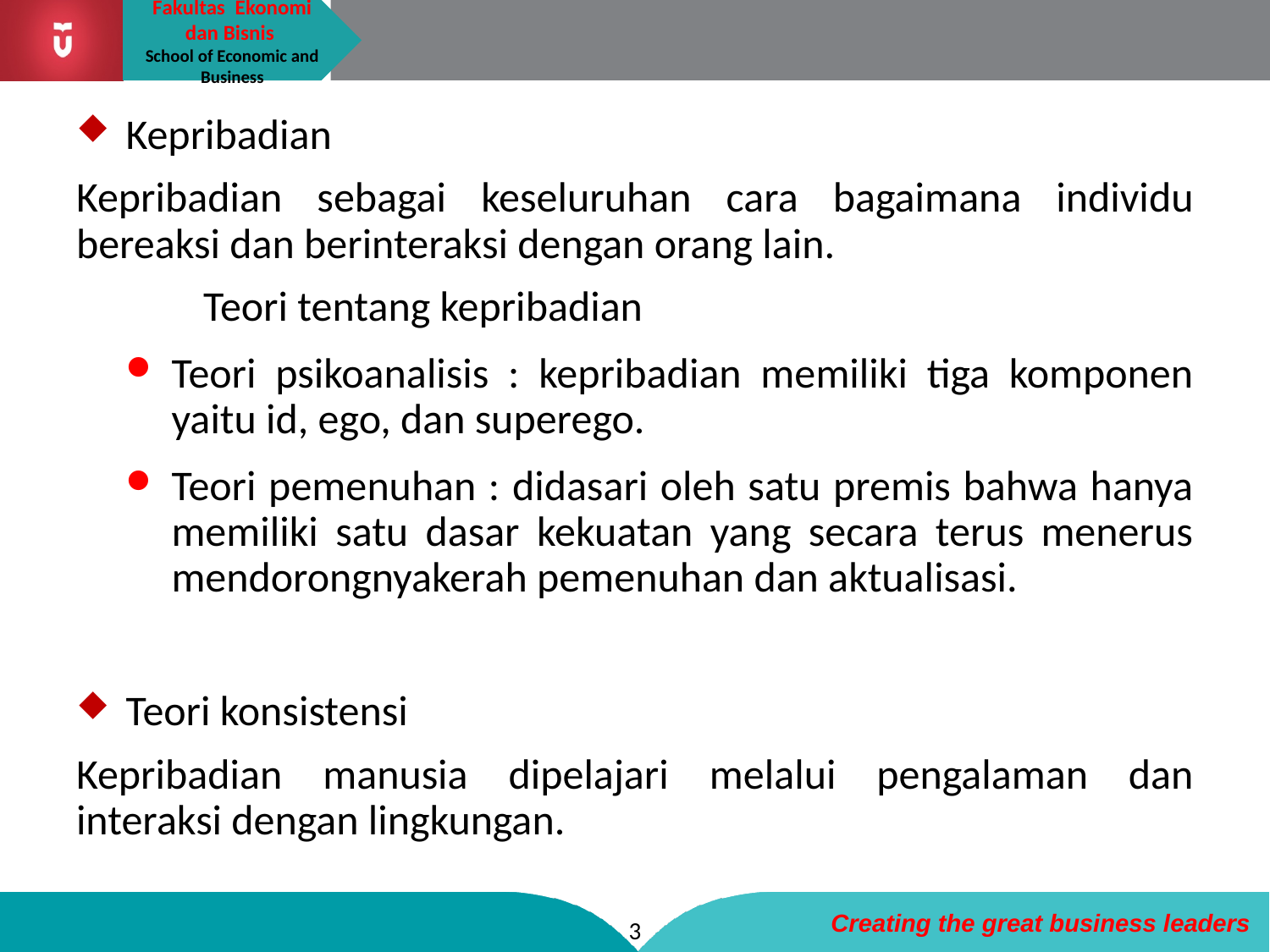

Kepribadian
Kepribadian sebagai keseluruhan cara bagaimana individu bereaksi dan berinteraksi dengan orang lain.
	Teori tentang kepribadian
Teori psikoanalisis : kepribadian memiliki tiga komponen yaitu id, ego, dan superego.
Teori pemenuhan : didasari oleh satu premis bahwa hanya memiliki satu dasar kekuatan yang secara terus menerus mendorongnyakerah pemenuhan dan aktualisasi.

Teori konsistensi
Kepribadian manusia dipelajari melalui pengalaman dan interaksi dengan lingkungan.